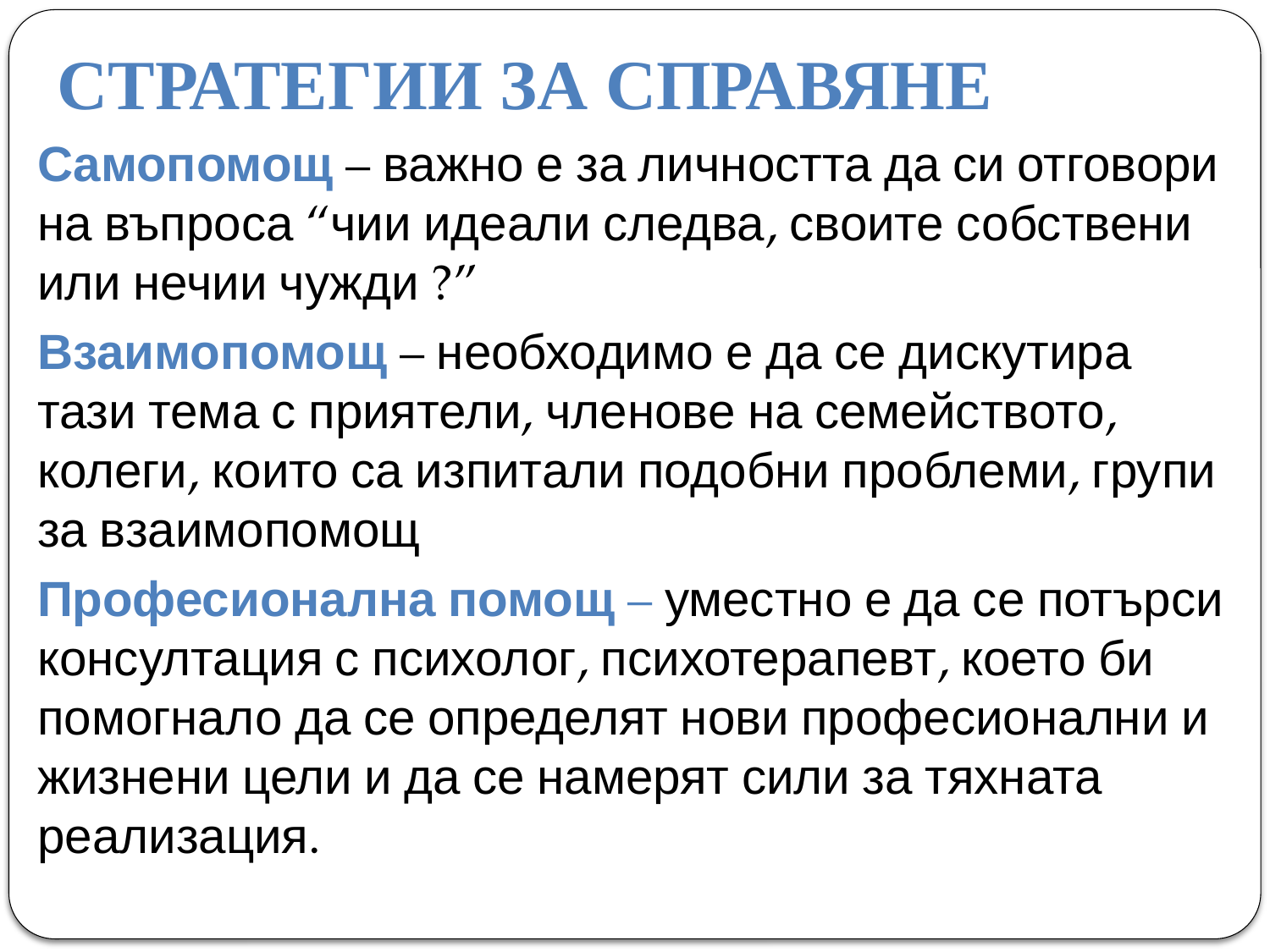

# СТРАТЕГИИ ЗА СПРАВЯНЕ
Самопомощ – важно е за личността да си отговори на въпроса “чии идеали следва, своите собствени или нечии чужди ?”
Взаимопомощ – необходимо е да се дискутира тази тема с приятели, членове на семейството, колеги, които са изпитали подобни проблеми, групи за взаимопомощ
Професионална помощ – уместно е да се потърси консултация с психолог, психотерапевт, което би помогнало да се определят нови професионални и жизнени цели и да се намерят сили за тяхната реализация.